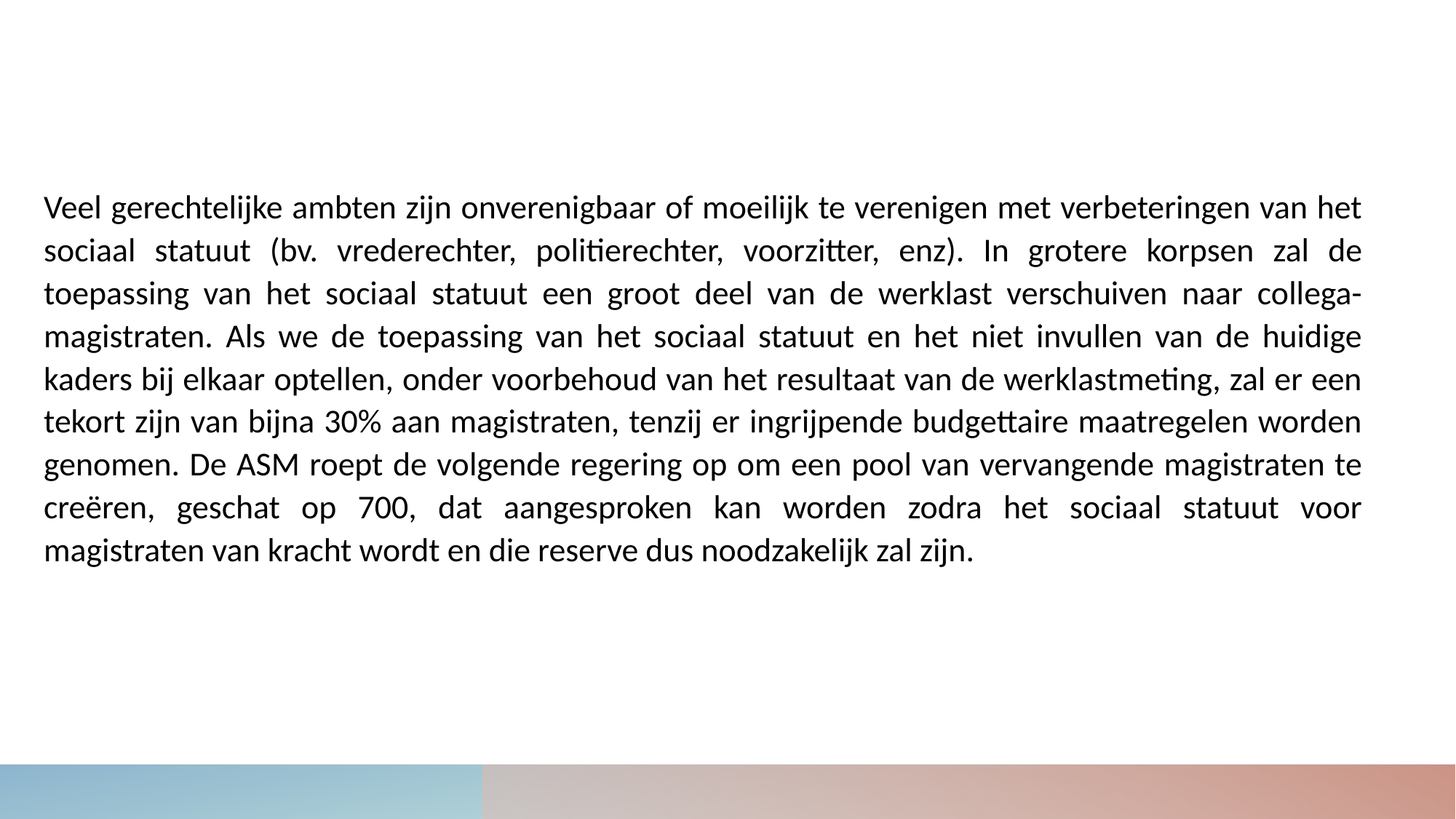

Veel gerechtelijke ambten zijn onverenigbaar of moeilijk te verenigen met verbeteringen van het sociaal statuut (bv. vrederechter, politierechter, voorzitter, enz). In grotere korpsen zal de toepassing van het sociaal statuut een groot deel van de werklast verschuiven naar collega-magistraten. Als we de toepassing van het sociaal statuut en het niet invullen van de huidige kaders bij elkaar optellen, onder voorbehoud van het resultaat van de werklastmeting, zal er een tekort zijn van bijna 30% aan magistraten, tenzij er ingrijpende budgettaire maatregelen worden genomen. De ASM roept de volgende regering op om een pool van vervangende magistraten te creëren, geschat op 700, dat aangesproken kan worden zodra het sociaal statuut voor magistraten van kracht wordt en die reserve dus noodzakelijk zal zijn.